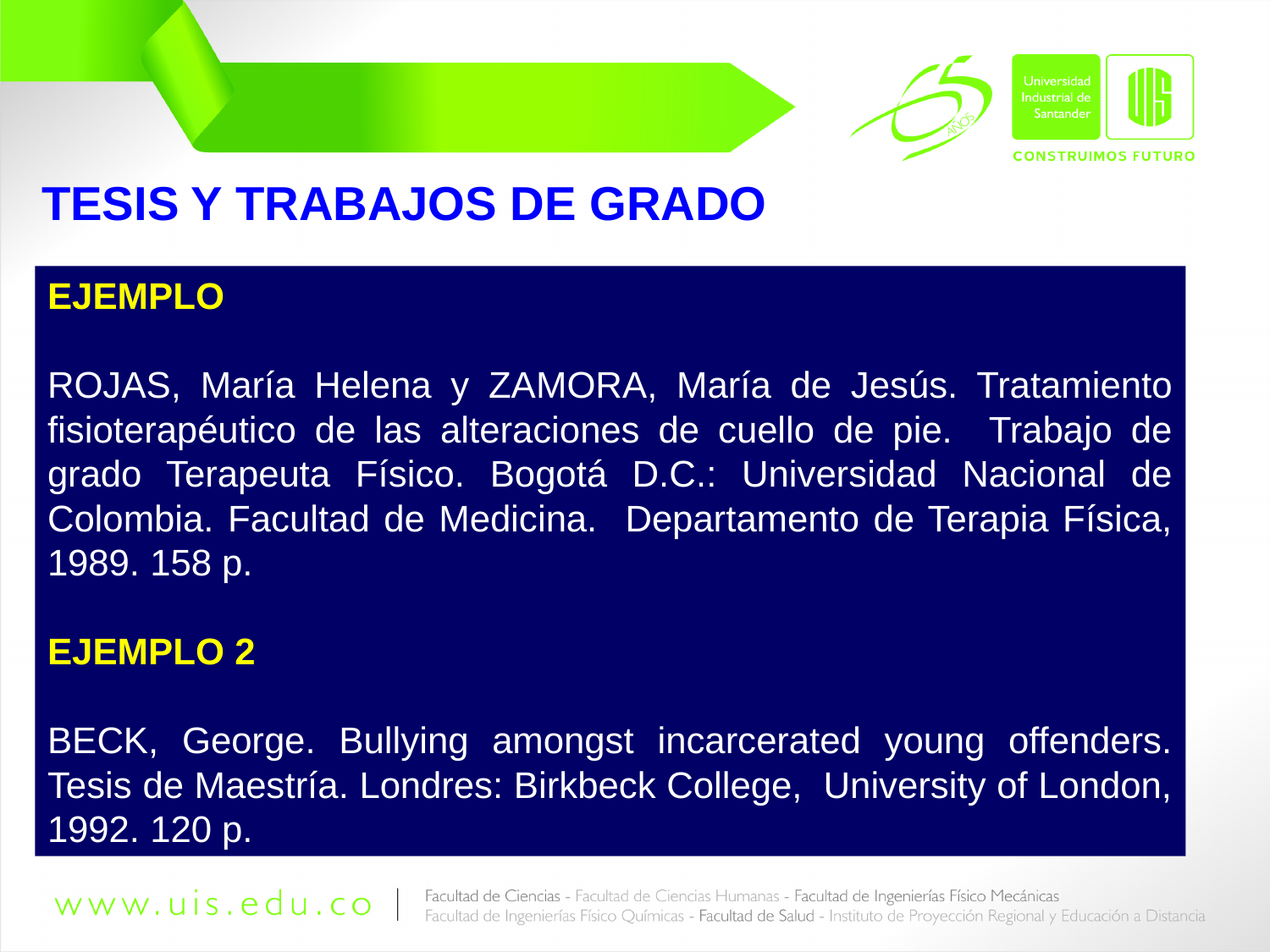

TESIS Y TRABAJOS DE GRADO
EJEMPLO

ROJAS, María Helena y ZAMORA, María de Jesús. Tratamiento fisioterapéutico de las alteraciones de cuello de pie.  Trabajo de grado Terapeuta Físico. Bogotá D.C.: Universidad Nacional de Colombia. Facultad de Medicina.  Departamento de Terapia Física, 1989. 158 p.

EJEMPLO 2

BECK, George. Bullying amongst incarcerated young offenders. Tesis de Maestría. Londres: Birkbeck College,  University of London, 1992. 120 p.